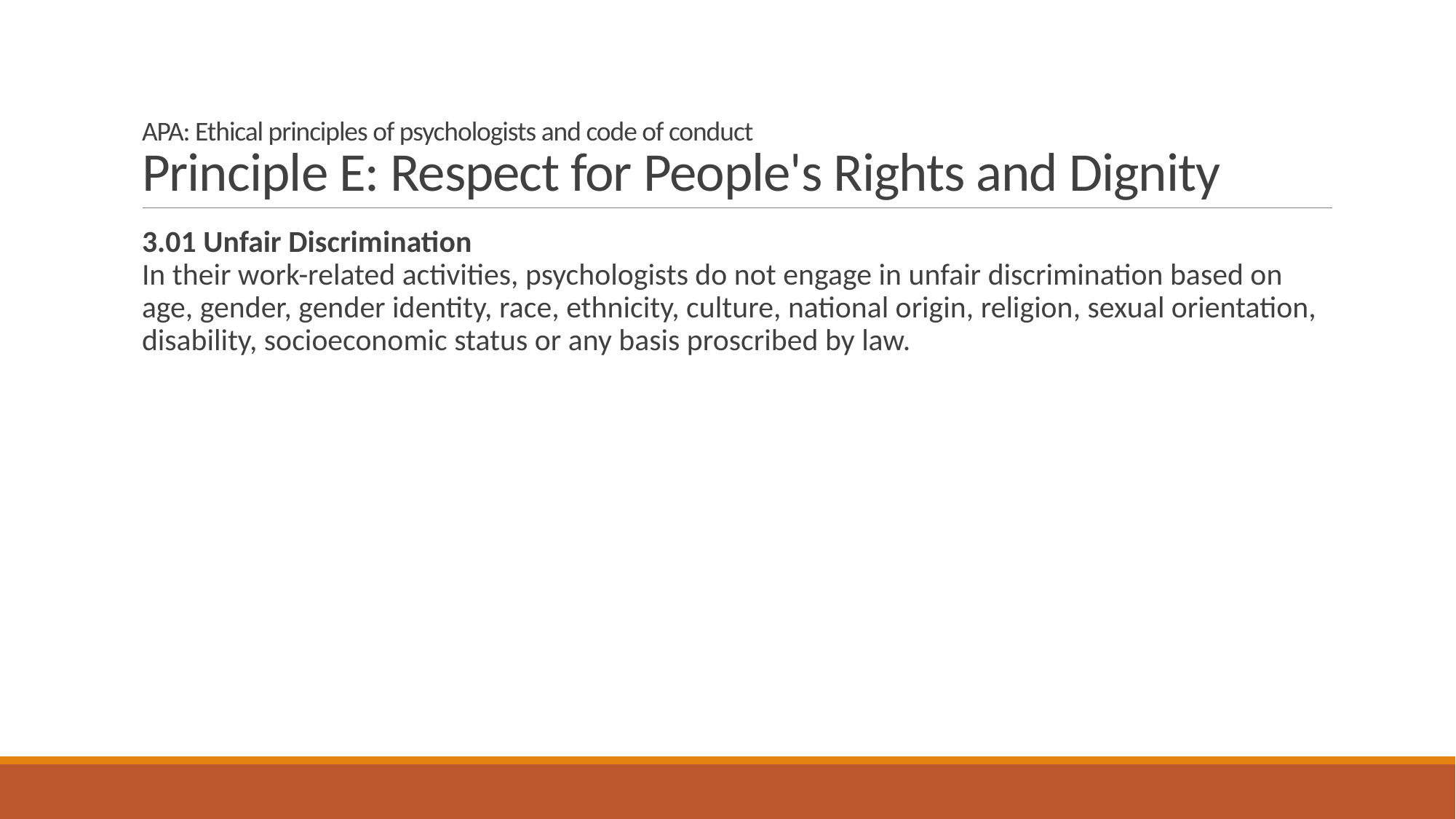

# APA: Ethical principles of psychologists and code of conduct Principle E: Respect for People's Rights and Dignity
3.01 Unfair Discrimination
In their work-related activities, psychologists do not engage in unfair discrimination based on age, gender, gender identity, race, ethnicity, culture, national origin, religion, sexual orientation, disability, socioeconomic status or any basis proscribed by law.